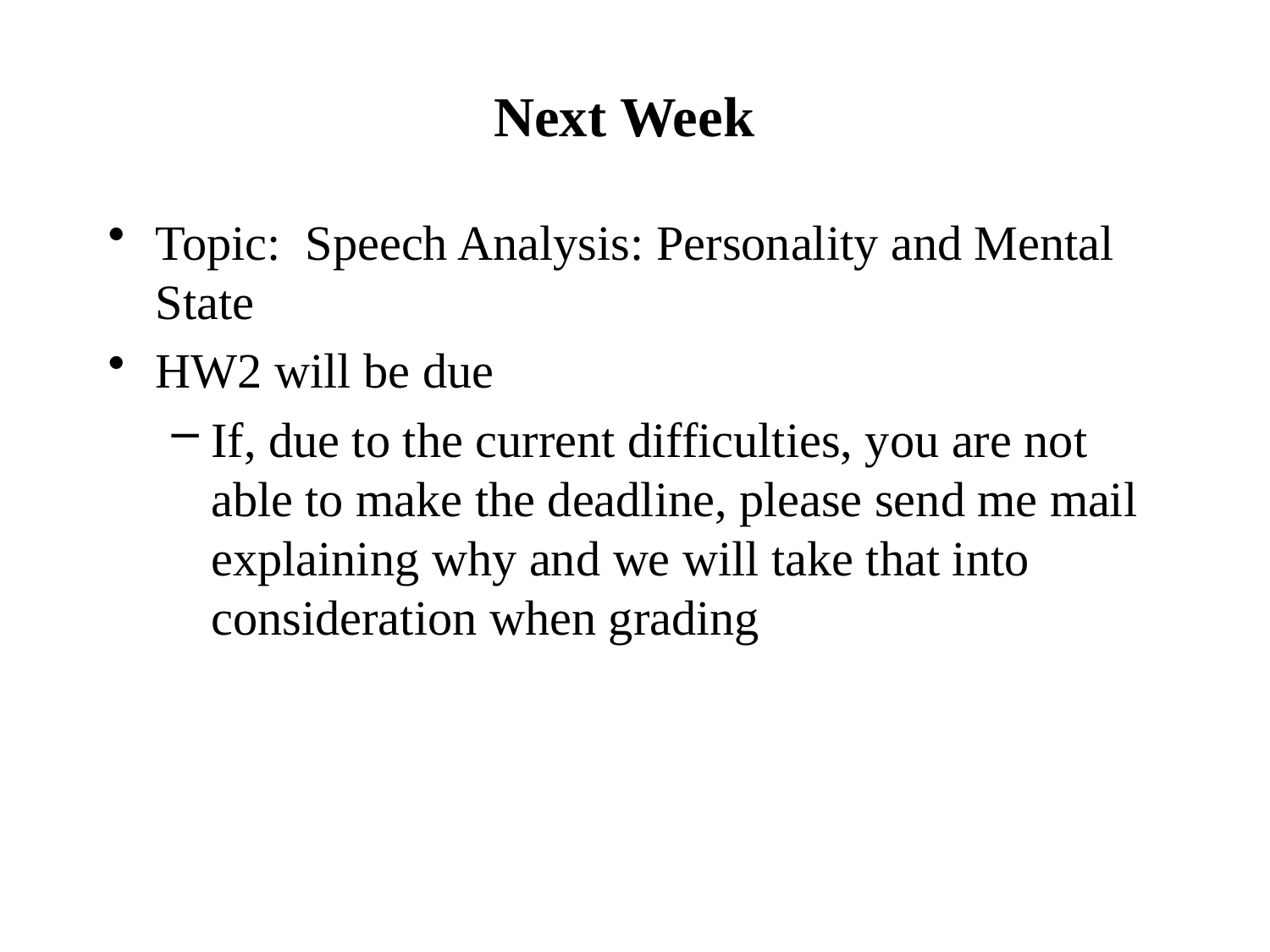

# Next Week
Topic:  Speech Analysis: Personality and Mental State
HW2 will be due
If, due to the current difficulties, you are not able to make the deadline, please send me mail explaining why and we will take that into consideration when grading